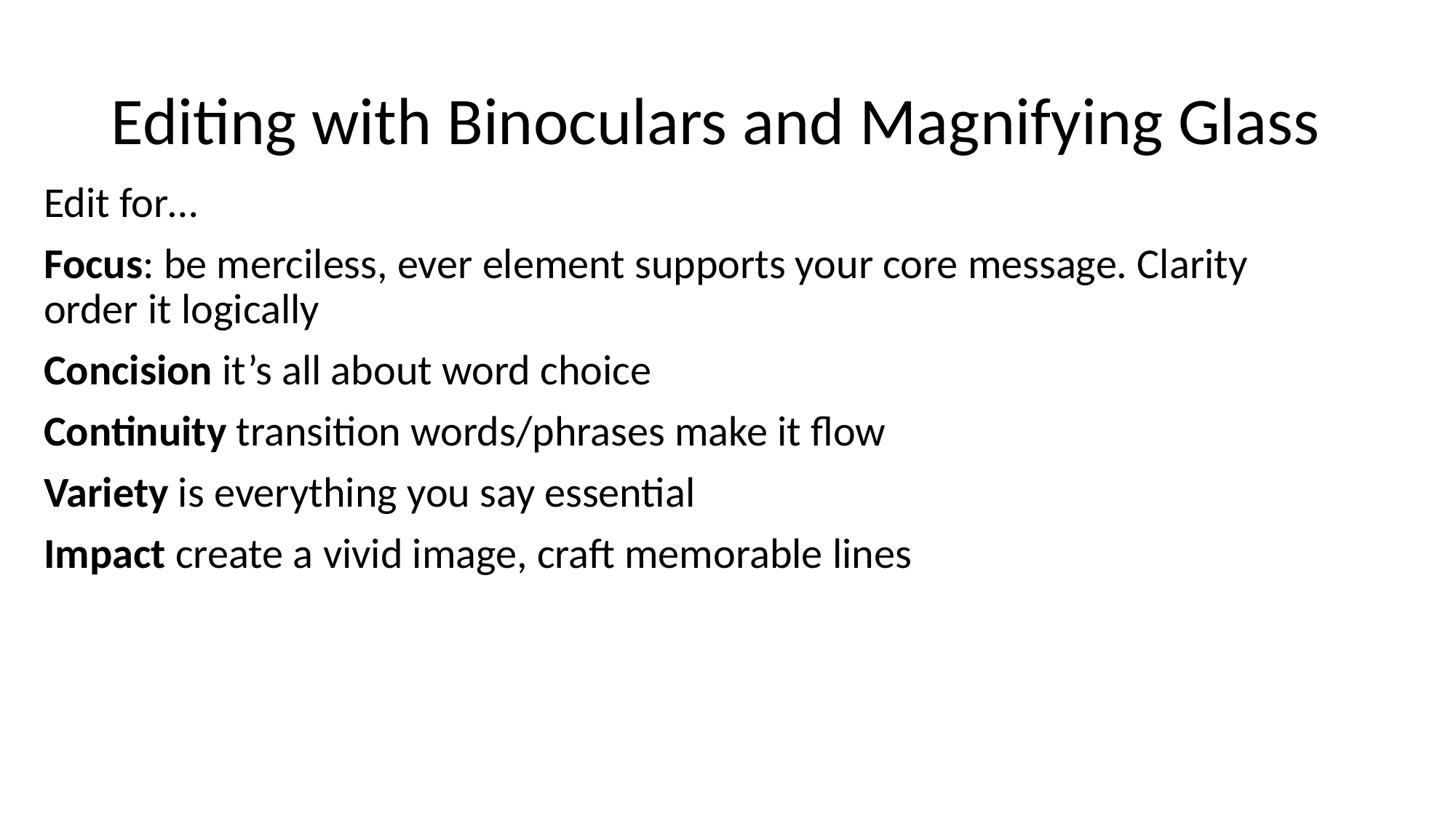

# Editing with Binoculars and Magnifying Glass
Edit for…
Focus: be merciless, ever element supports your core message. Clarity order it logically
Concision it’s all about word choice
Continuity transition words/phrases make it flow
Variety is everything you say essential
Impact create a vivid image, craft memorable lines